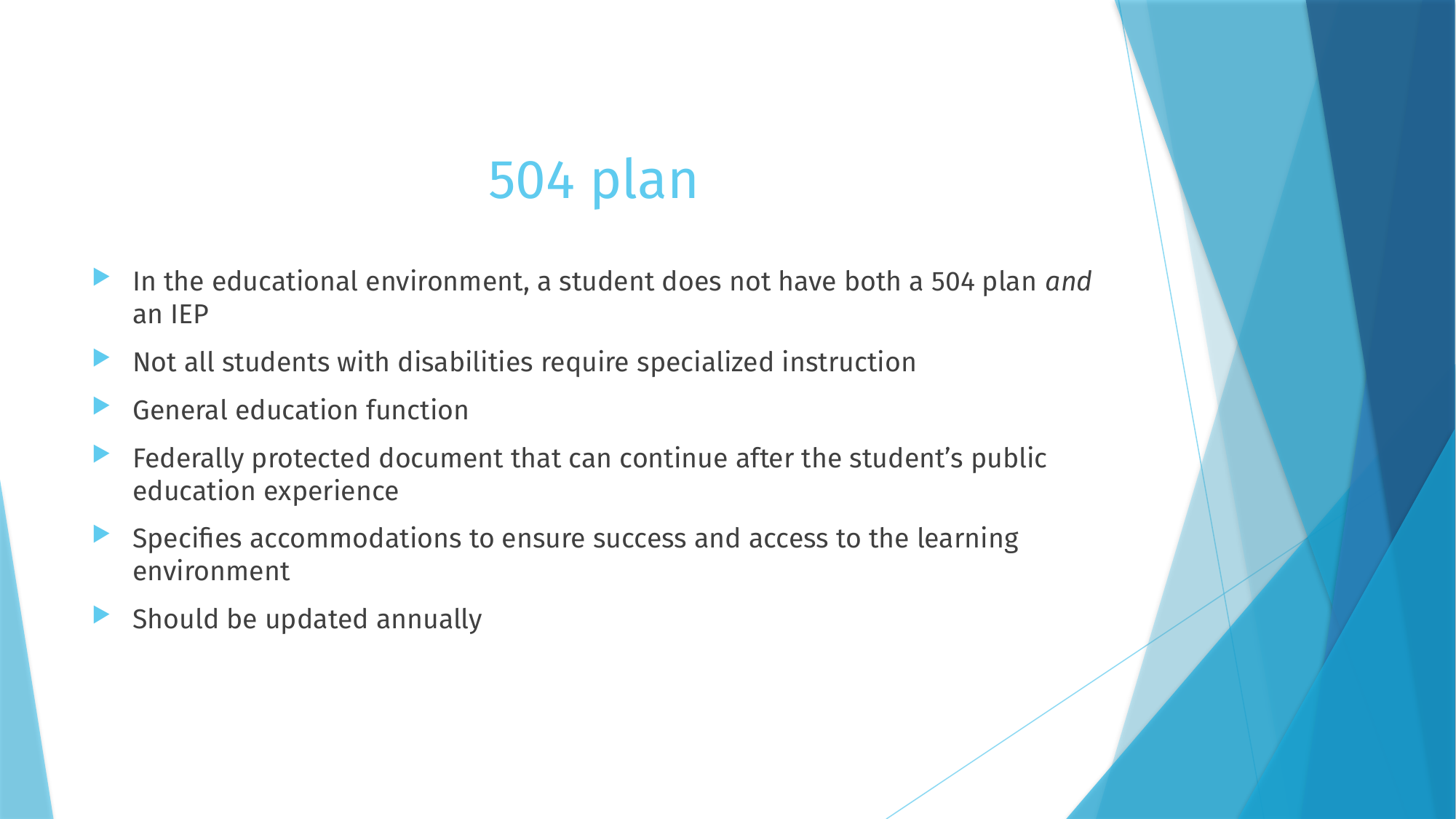

# 504 plan
In the educational environment, a student does not have both a 504 plan and an IEP
Not all students with disabilities require specialized instruction
General education function
Federally protected document that can continue after the student’s public education experience
Specifies accommodations to ensure success and access to the learning environment
Should be updated annually